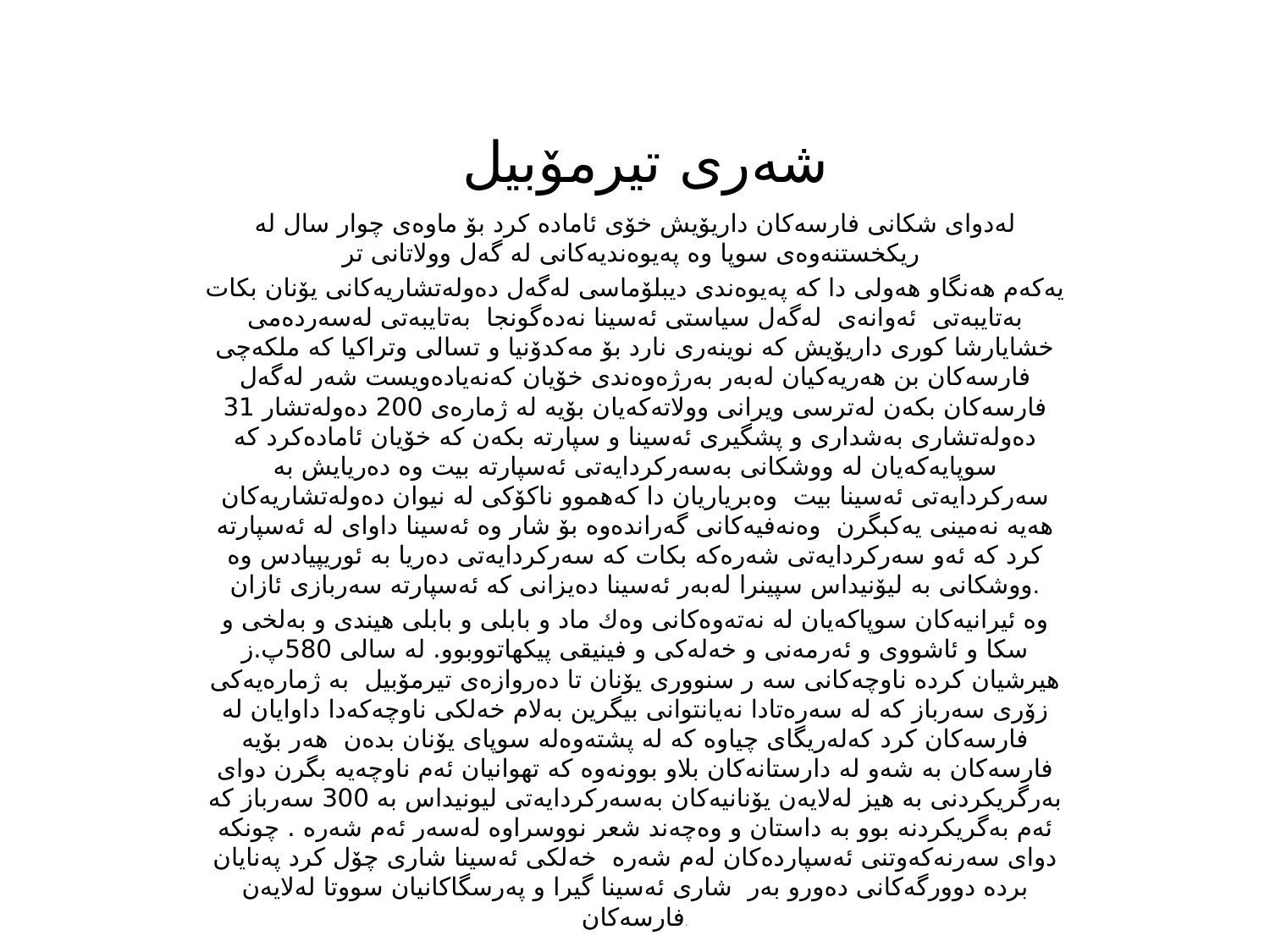

# شه‌ری تیرمۆبیل
له‌دوای شكانی فارسه‌كان داریۆیش خۆی ئاماده‌ كرد بۆ ماوه‌ی چوار سال له‌ ریكخستنه‌وه‌ی سوپا وه‌ په‌یوه‌ندیه‌كانی له‌ گه‌ل وولاتانی تر
یه‌كه‌م هه‌نگاو هه‌ولی دا كه‌ په‌یوه‌ندی دیبلۆماسی له‌گه‌ل ده‌وله‌تشاریه‌كانی یۆنان بكات به‌تایبه‌تی  ئه‌وانه‌ی  له‌گه‌ل سیاستی ئه‌سینا نه‌ده‌گونجا  به‌تایبه‌تی له‌سه‌رده‌می خشایارشا كوری داریۆیش كه‌ نوینه‌ری نارد بۆ مه‌كدۆنیا و تسالی وتراكیا كه‌ ملكه‌چی فارسه‌كان بن هه‌ریه‌كیان له‌به‌ر به‌رژه‌وه‌ندی خۆیان كه‌نه‌یاده‌ویست شه‌ر له‌گه‌ل فارسه‌كان بكه‌ن له‌ترسی ویرانی وولاته‌كه‌یان بۆیه‌ له‌ ژماره‌ی 200 ده‌وله‌تشار 31 ده‌وله‌تشاری به‌شداری و پشگیری ئه‌سینا و سپارته‌ بكه‌ن كه‌ خۆیان ئاماده‌كرد كه‌ سوپایه‌كه‌یان له‌ ووشكانی به‌سه‌ركردایه‌تی ئه‌سپارته‌ بیت وه‌ ده‌ریایش به‌ سه‌ركردایه‌تی ئه‌سینا بیت  وه‌بریاریان دا كه‌هموو ناكۆكی له‌ نیوان ده‌وله‌تشاریه‌كان هه‌یه‌ نه‌مینی یه‌كبگرن  وه‌نه‌فیه‌كانی گه‌رانده‌وه‌ بۆ شار وه‌ ئه‌سینا داوای له‌ ئه‌سپارته‌ كرد كه‌ ئه‌و سه‌ركردایه‌تی شه‌ره‌كه‌ بكات كه‌ سه‌ركردایه‌تی ده‌ریا به‌ ئوریپیادس وه‌ ووشكانی به‌ لیۆنیداس سپینرا له‌به‌ر ئه‌سینا ده‌یزانی كه‌ ئه‌سپارته‌ سه‌ربازی ئازان.
وه‌ ئیرانیه‌كان سوپاكه‌یان له‌ نه‌ته‌وه‌كانی وه‌ك ماد و بابلی و بابلی هیندی و به‌لخی و سكا و ئاشووی و ئه‌رمه‌نی و خه‌له‌كی و فینیقی پیكهاتووبوو. له‌ سالی 580پ.ز هیرشیان كرده‌ ناوچه‌كانی سه‌ ر سنووری یۆنان تا ده‌روازه‌ی تیرمۆبیل  به‌ ژماره‌یه‌كی زۆری سه‌رباز كه‌ له‌ سه‌ره‌تادا نه‌یانتوانی بیگرین به‌لام خه‌لكی ناوچه‌كه‌دا داوایان له‌ فارسه‌كان كرد كه‌له‌ریگای چیاوه‌ كه‌ له‌ پشته‌وه‌له‌ سوپای یۆنان بده‌ن  هه‌ر بۆیه‌ فارسه‌كان به‌ شه‌و له‌ دارستانه‌كان بلاو بوونه‌وه‌ كه‌ تهوانیان ئه‌م ناوچه‌یه‌ بگرن دوای به‌رگریكردنی به‌ هیز له‌لایه‌ن یۆنانیه‌كان به‌سه‌ركردایه‌تی لیونیداس به‌ 300 سه‌رباز كه‌ ئه‌م به‌گریكردنه‌ بوو به‌ داستان و وه‌چه‌ند شعر نووسراوه‌ له‌سه‌ر ئه‌م شه‌ره‌ . چونكه‌ دوای سه‌رنه‌كه‌وتنی ئه‌سپارده‌كان له‌م شه‌ره‌  خه‌لكی ئه‌سینا شاری چۆل كرد په‌نایان برده‌ دوورگه‌كانی ده‌ورو به‌ر  شاری ئه‌سینا گیرا و په‌رسگاكانیان سووتا له‌لایه‌ن فارسه‌كان.